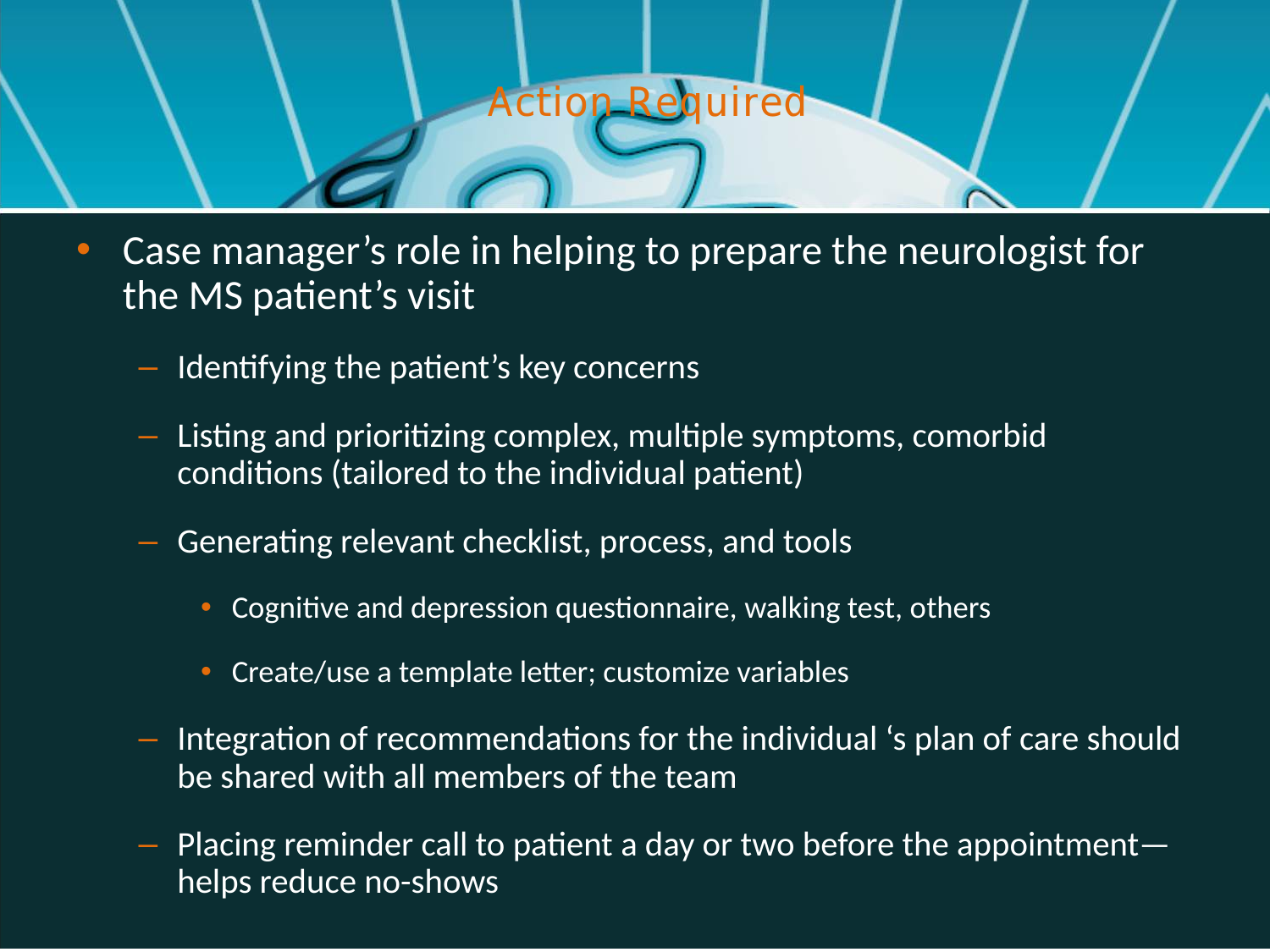

# Action Required
Case manager’s role in helping to prepare the neurologist for the MS patient’s visit
Identifying the patient’s key concerns
Listing and prioritizing complex, multiple symptoms, comorbid conditions (tailored to the individual patient)
Generating relevant checklist, process, and tools
Cognitive and depression questionnaire, walking test, others
Create/use a template letter; customize variables
Integration of recommendations for the individual ‘s plan of care should be shared with all members of the team
Placing reminder call to patient a day or two before the appointment—helps reduce no-shows